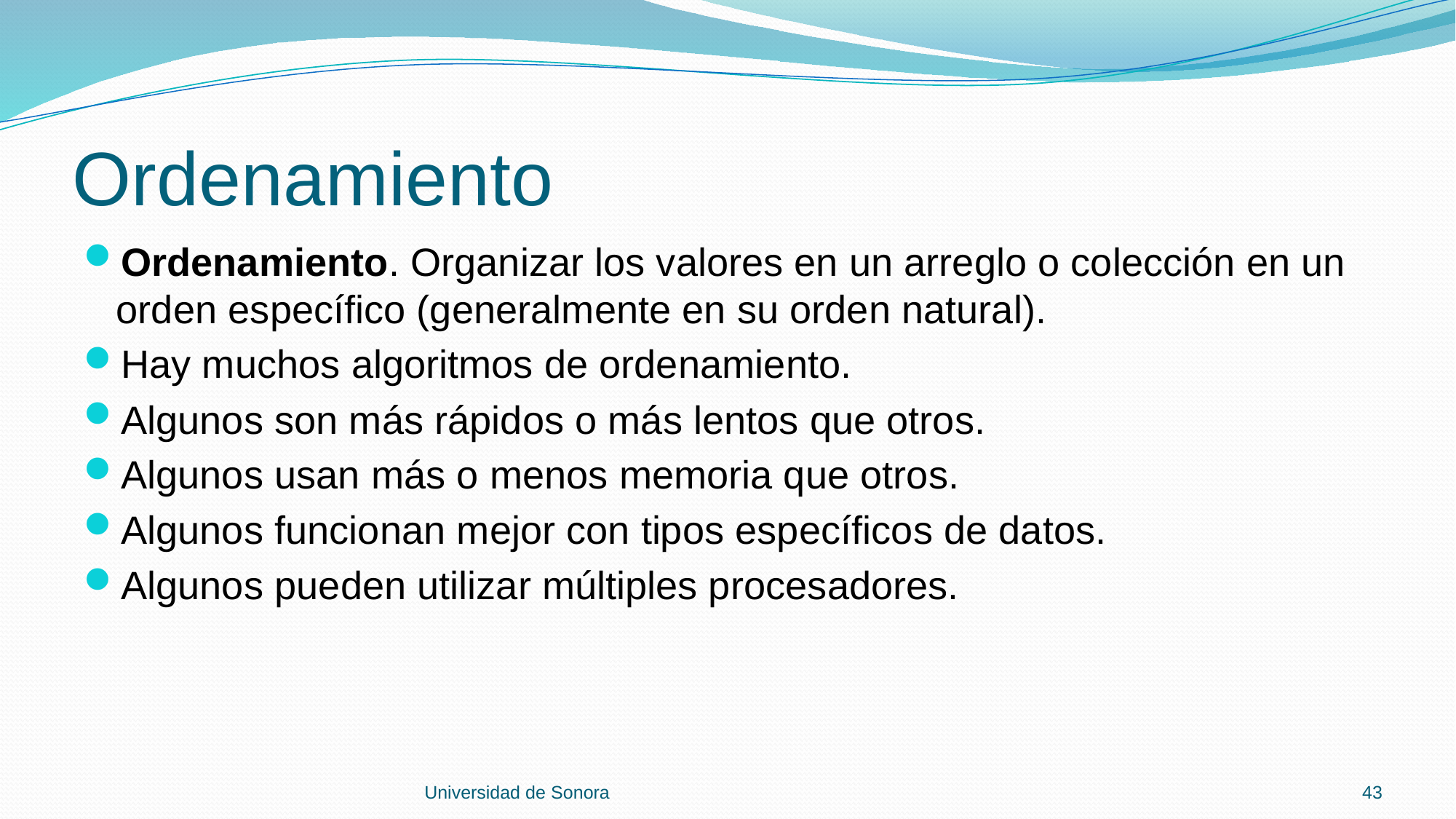

# Ordenamiento
Ordenamiento. Organizar los valores en un arreglo o colección en un orden específico (generalmente en su orden natural).
Hay muchos algoritmos de ordenamiento.
Algunos son más rápidos o más lentos que otros.
Algunos usan más o menos memoria que otros.
Algunos funcionan mejor con tipos específicos de datos.
Algunos pueden utilizar múltiples procesadores.

Universidad de Sonora
43